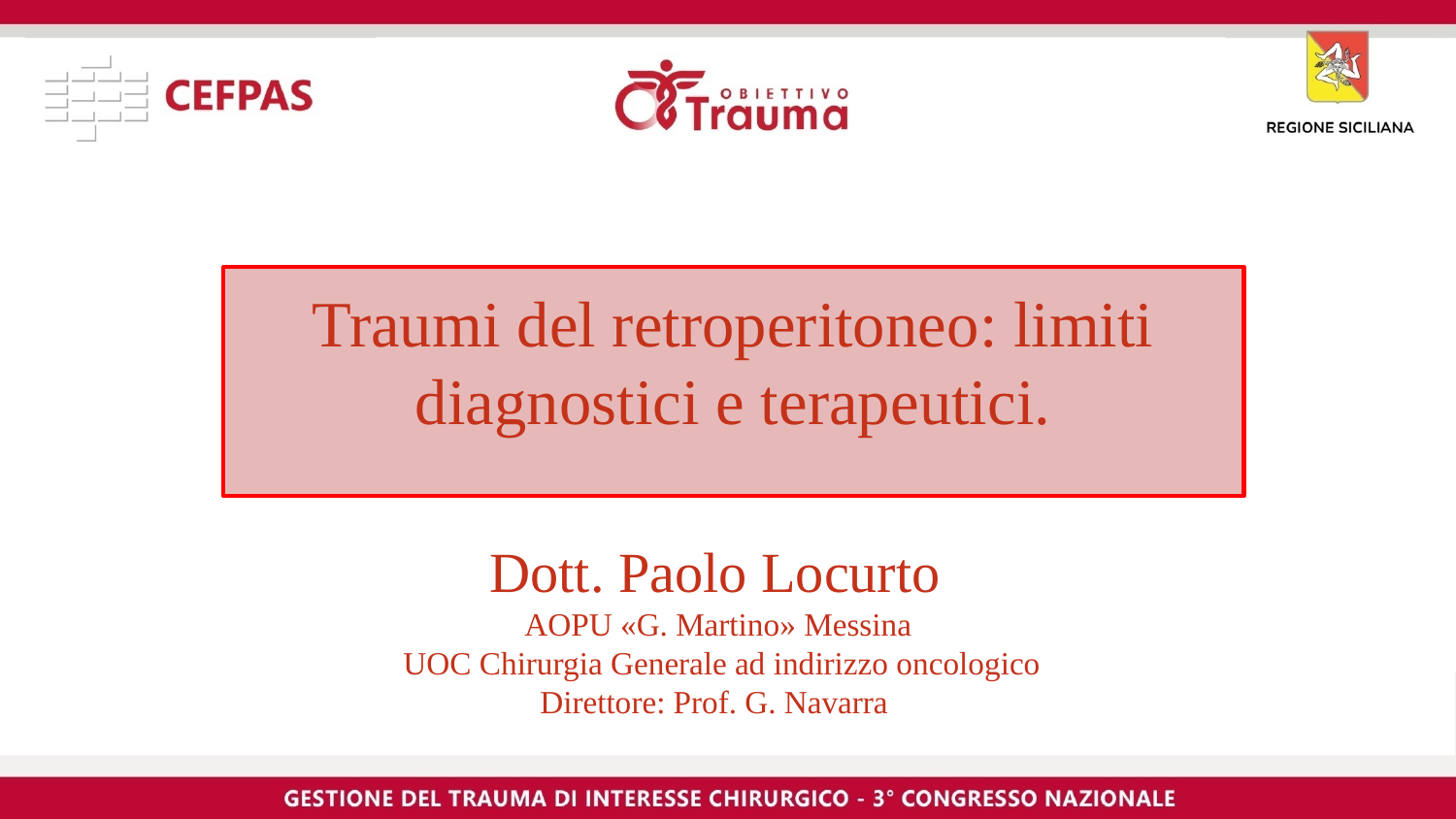

Traumi del retroperitoneo: limiti diagnostici e terapeutici.

Dott. Paolo Locurto
AOPU «G. Martino» Messina
UOC Chirurgia Generale ad indirizzo oncologico
Direttore: Prof. G. Navarra